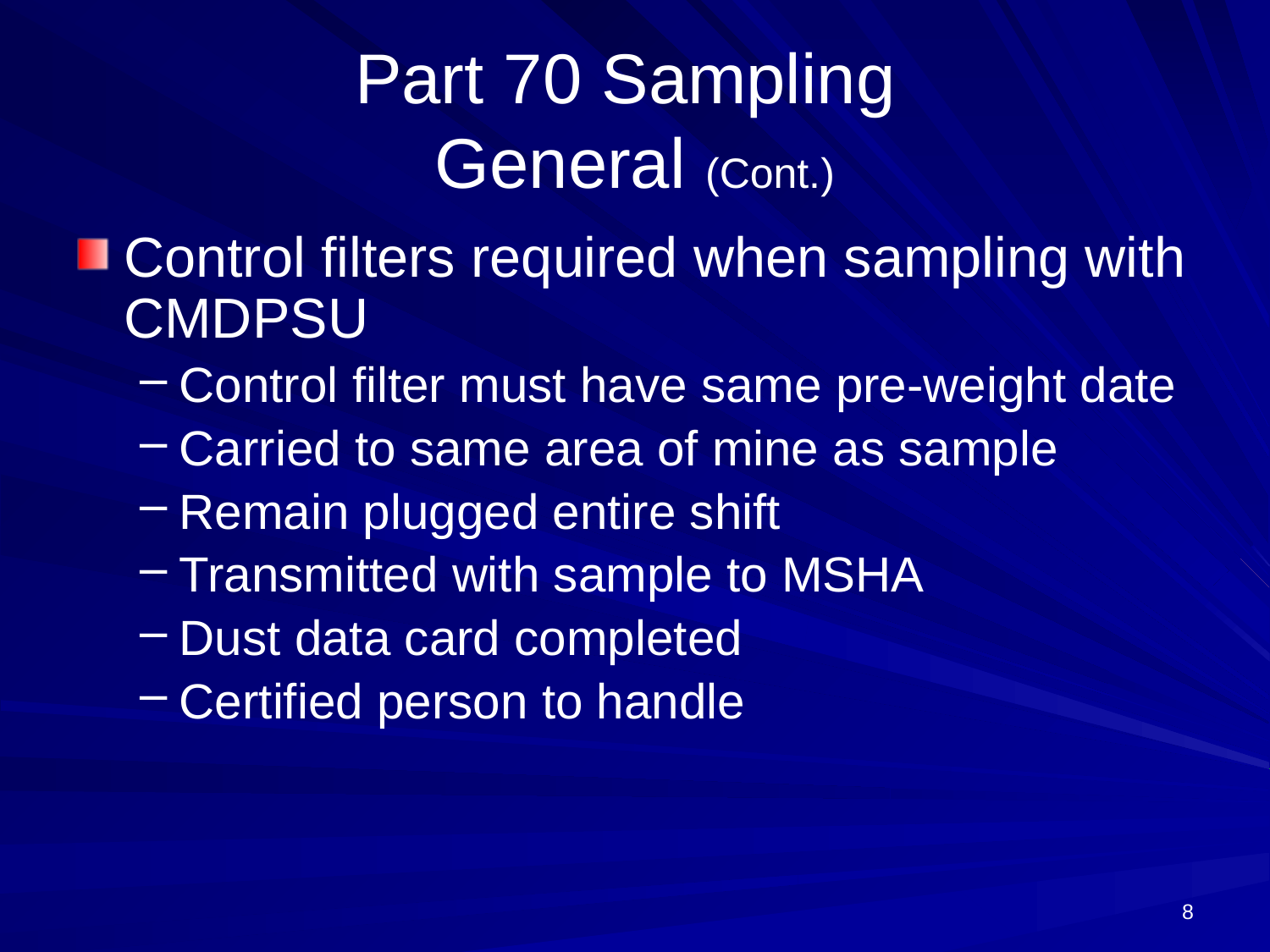

# Part 70 Sampling General (Cont.)
Control filters required when sampling with CMDPSU
Control filter must have same pre-weight date
Carried to same area of mine as sample
Remain plugged entire shift
Transmitted with sample to MSHA
Dust data card completed
Certified person to handle
8